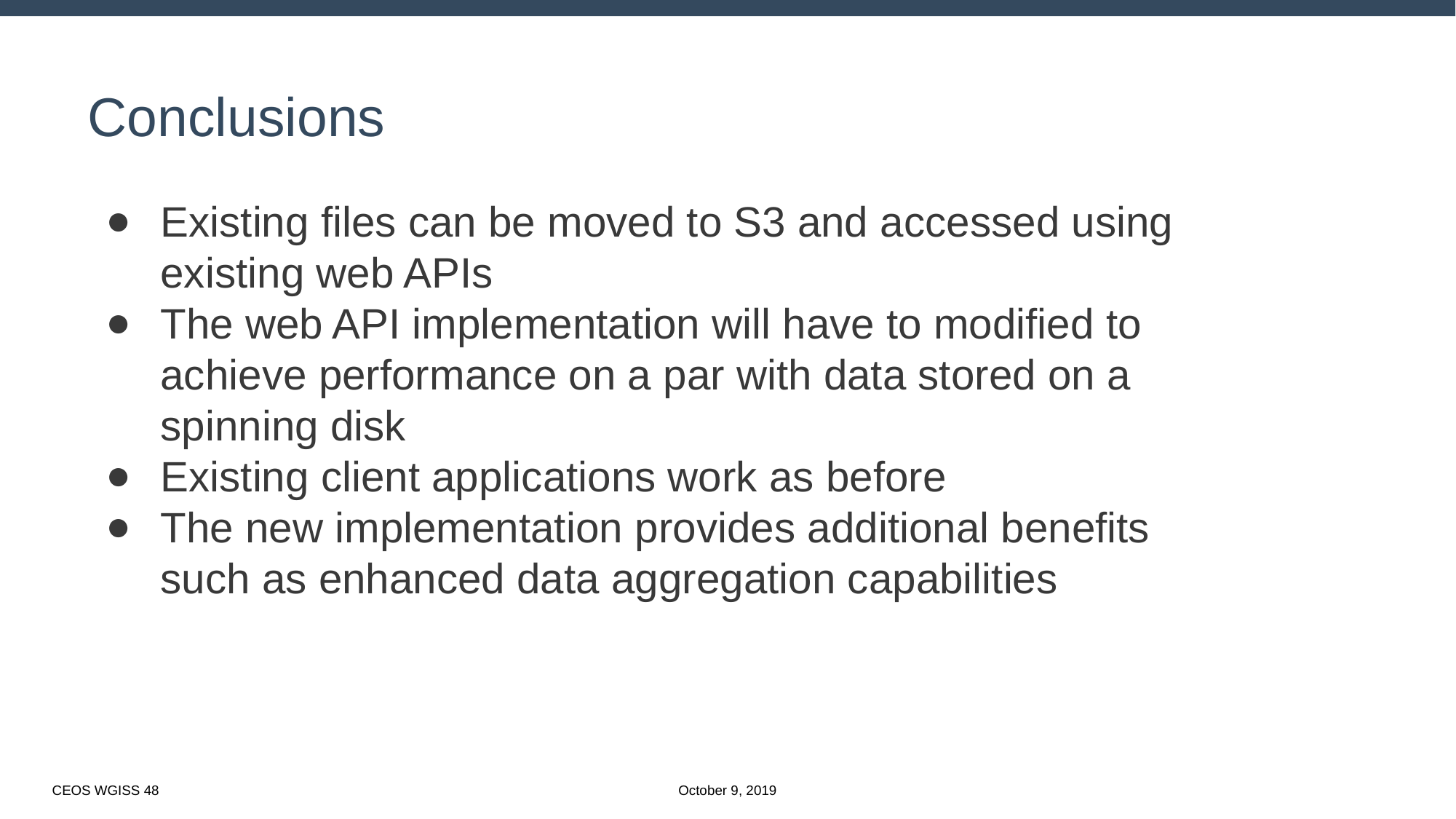

# Conclusions
Existing files can be moved to S3 and accessed using existing web APIs
The web API implementation will have to modified to achieve performance on a par with data stored on a spinning disk
Existing client applications work as before
The new implementation provides additional benefits such as enhanced data aggregation capabilities